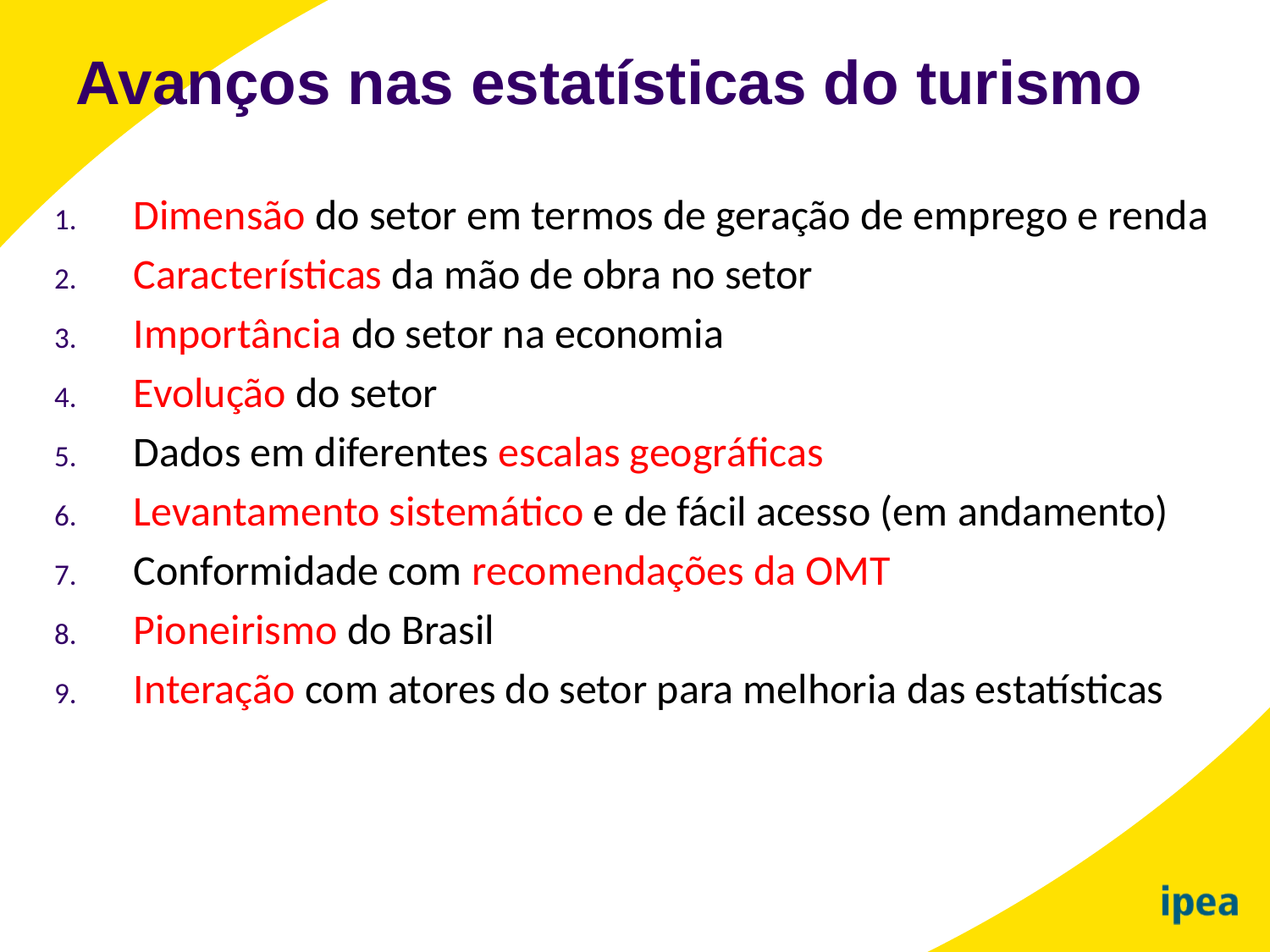

Avanços nas estatísticas do turismo
Dimensão do setor em termos de geração de emprego e renda
Características da mão de obra no setor
Importância do setor na economia
Evolução do setor
Dados em diferentes escalas geográficas
Levantamento sistemático e de fácil acesso (em andamento)
Conformidade com recomendações da OMT
Pioneirismo do Brasil
Interação com atores do setor para melhoria das estatísticas